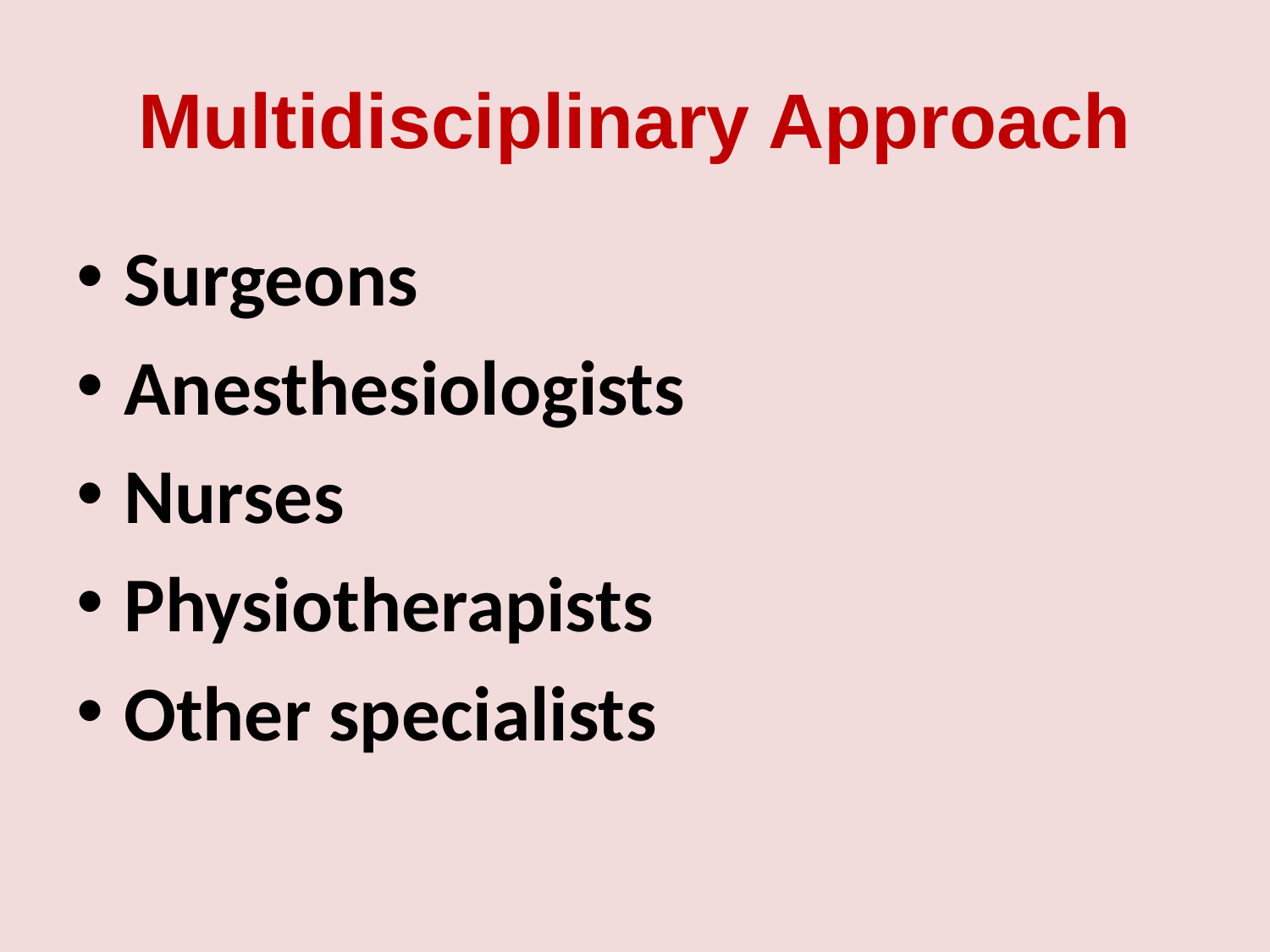

# Multidisciplinary Approach
Surgeons
Anesthesiologists
Nurses
Physiotherapists
Other specialists